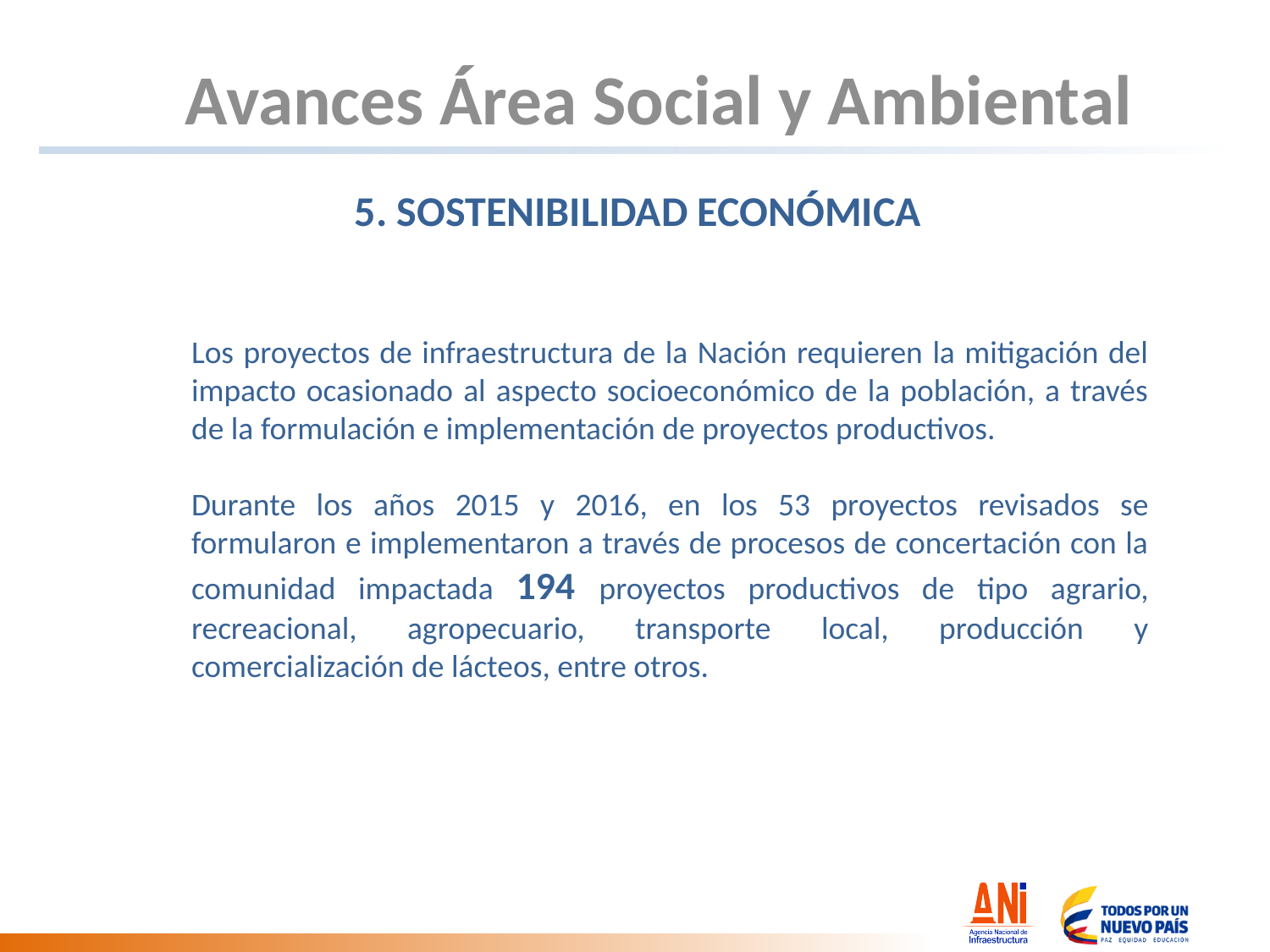

Avances Área Social y Ambiental
5. SOSTENIBILIDAD ECONÓMICA
Los proyectos de infraestructura de la Nación requieren la mitigación del impacto ocasionado al aspecto socioeconómico de la población, a través de la formulación e implementación de proyectos productivos.

Durante los años 2015 y 2016, en los 53 proyectos revisados se formularon e implementaron a través de procesos de concertación con la comunidad impactada 194 proyectos productivos de tipo agrario, recreacional, agropecuario, transporte local, producción y comercialización de lácteos, entre otros.